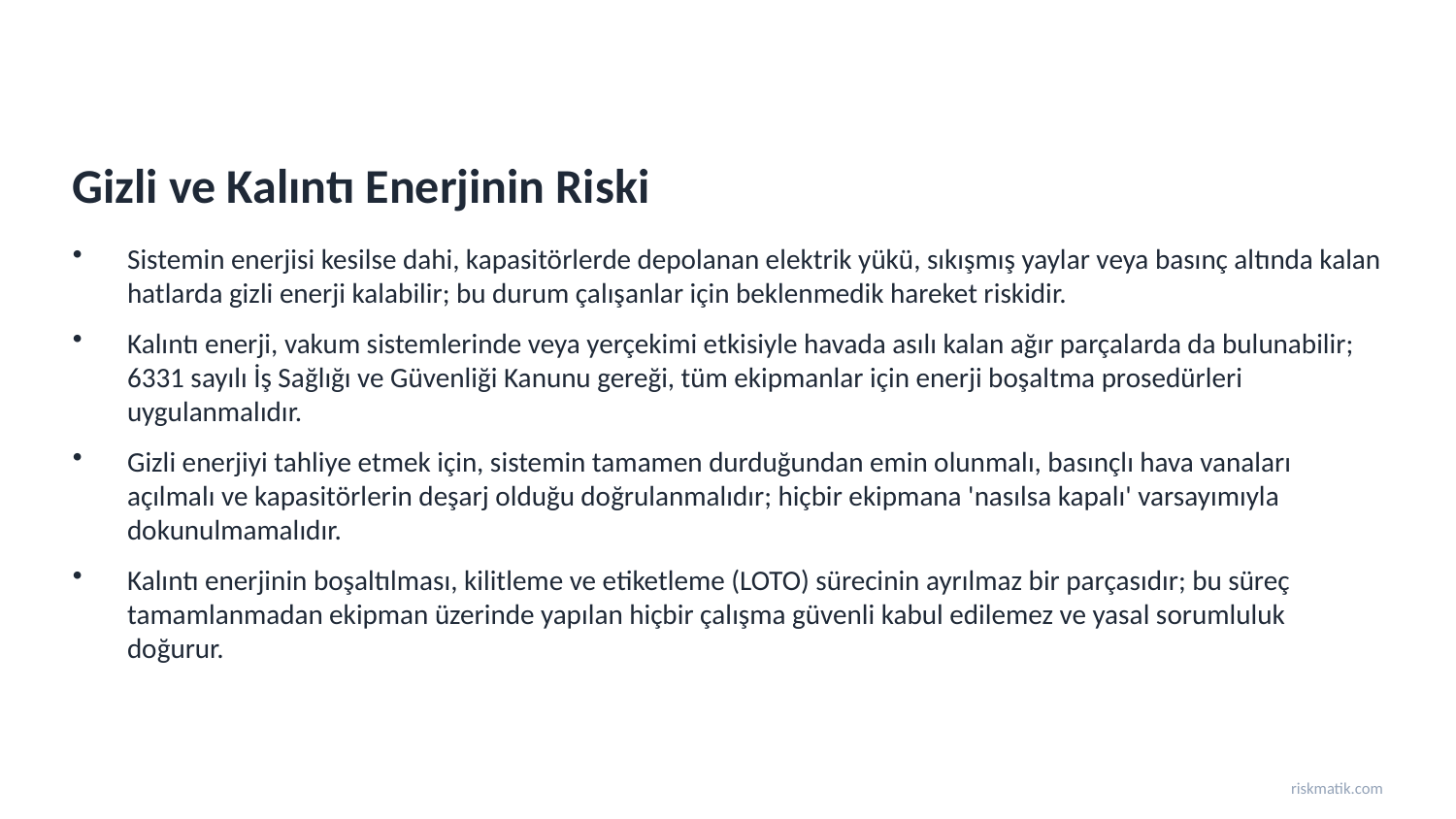

Gizli ve Kalıntı Enerjinin Riski
Sistemin enerjisi kesilse dahi, kapasitörlerde depolanan elektrik yükü, sıkışmış yaylar veya basınç altında kalan hatlarda gizli enerji kalabilir; bu durum çalışanlar için beklenmedik hareket riskidir.
Kalıntı enerji, vakum sistemlerinde veya yerçekimi etkisiyle havada asılı kalan ağır parçalarda da bulunabilir; 6331 sayılı İş Sağlığı ve Güvenliği Kanunu gereği, tüm ekipmanlar için enerji boşaltma prosedürleri uygulanmalıdır.
Gizli enerjiyi tahliye etmek için, sistemin tamamen durduğundan emin olunmalı, basınçlı hava vanaları açılmalı ve kapasitörlerin deşarj olduğu doğrulanmalıdır; hiçbir ekipmana 'nasılsa kapalı' varsayımıyla dokunulmamalıdır.
Kalıntı enerjinin boşaltılması, kilitleme ve etiketleme (LOTO) sürecinin ayrılmaz bir parçasıdır; bu süreç tamamlanmadan ekipman üzerinde yapılan hiçbir çalışma güvenli kabul edilemez ve yasal sorumluluk doğurur.
riskmatik.com